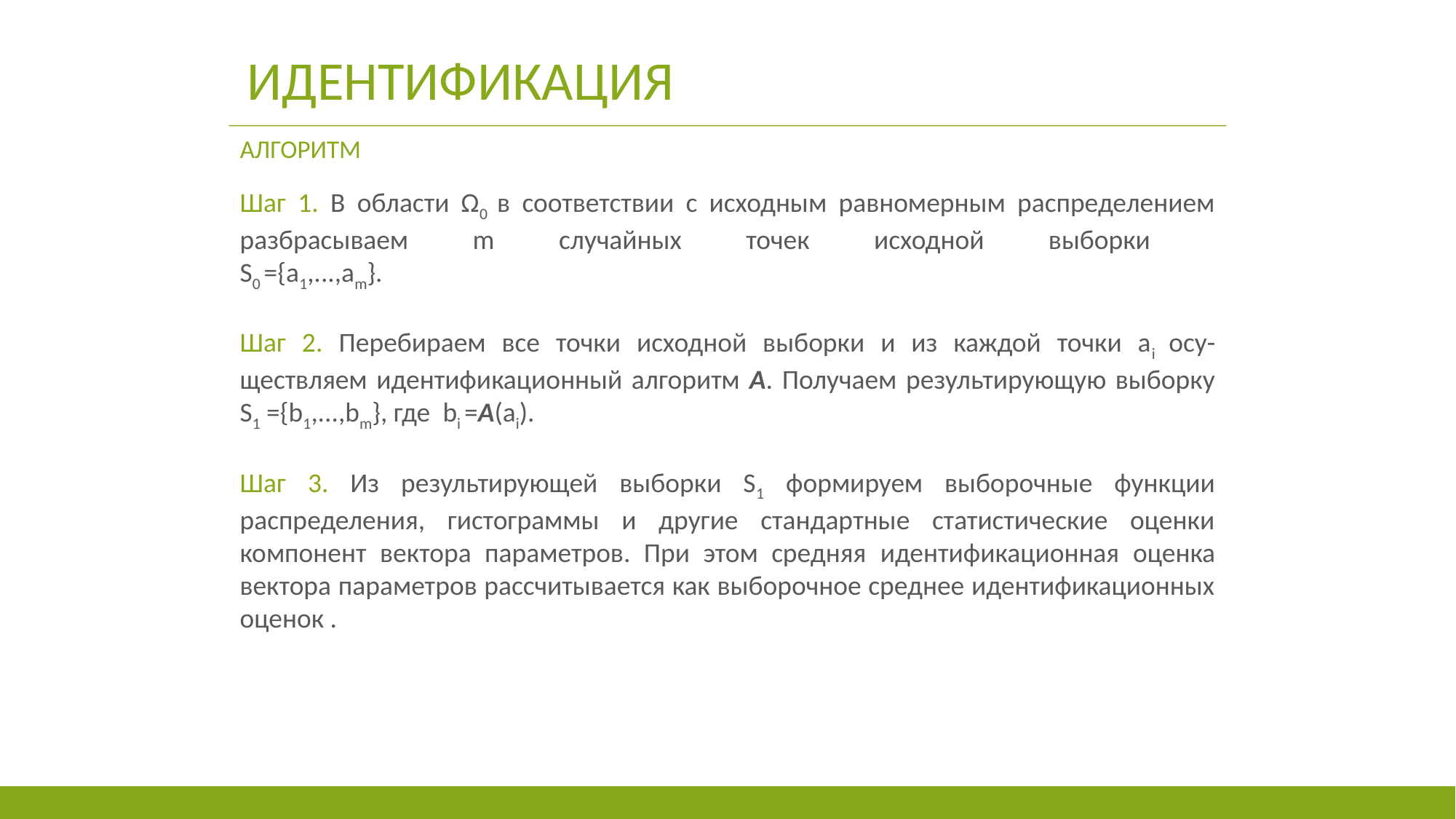

# Идентификация

АЛГОРИТМ
Шаг 1. В области Ω0 в соответствии с исходным равномерным распределением разбрасываем m случайных точек исходной выборки
S0 ={a1,...,am}.

Шаг 2. Перебираем все точки исходной выборки и из каждой точки ai осу- ществляем идентификационный алгоритм A. Получаем результирующую выборку S1 ={b1,...,bm}, где  bi =A(ai).

Шаг 3. Из результирующей выборки S1 формируем выборочные функции распределения, гистограммы и другие стандартные статистические оценки компонент вектора параметров. При этом средняя идентификационная оценка вектора параметров рассчитывается как выборочное среднее идентификационных оценок .